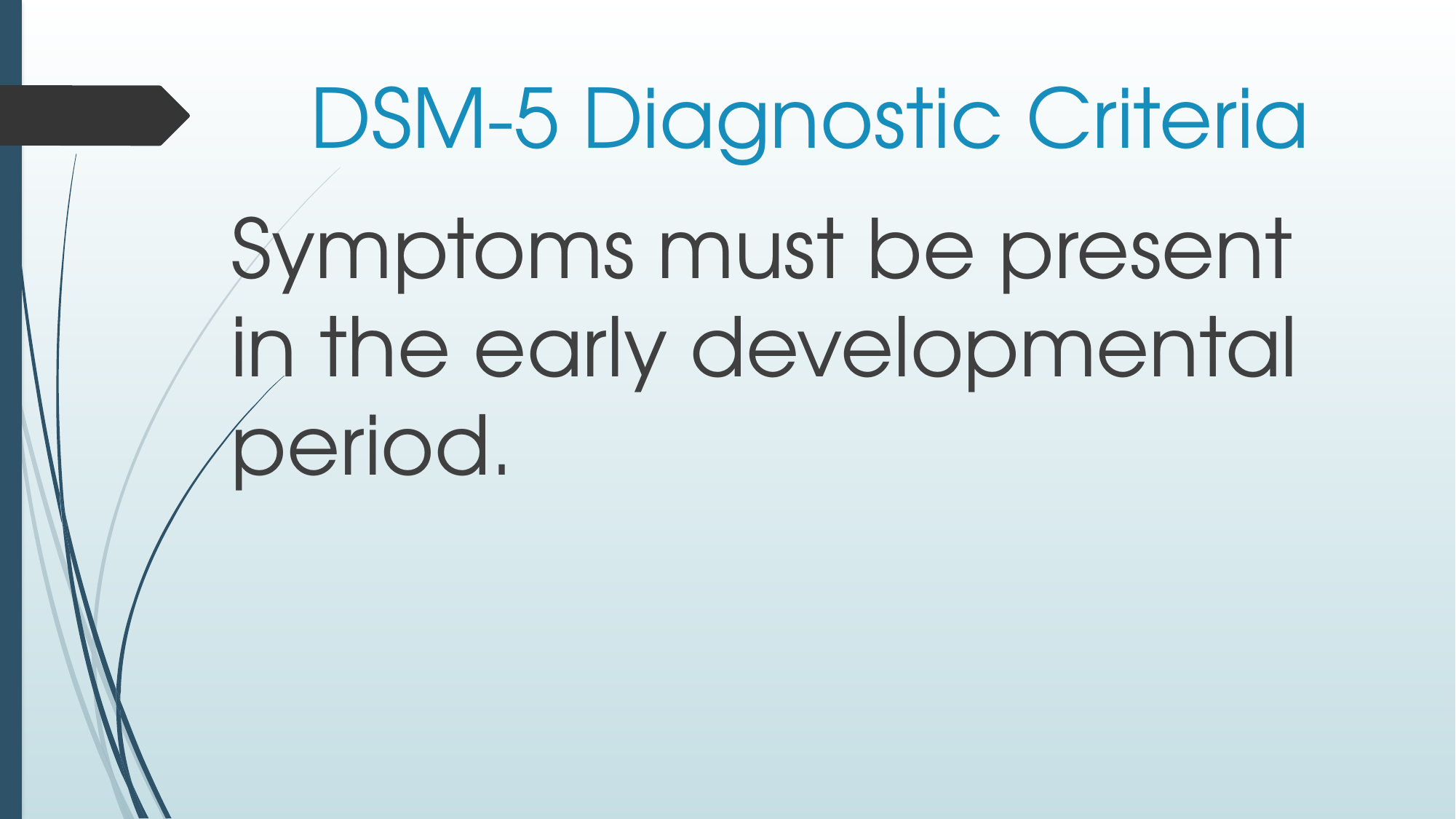

# DSM-5 Diagnostic Criteria
Symptoms must be present in the early developmental period.